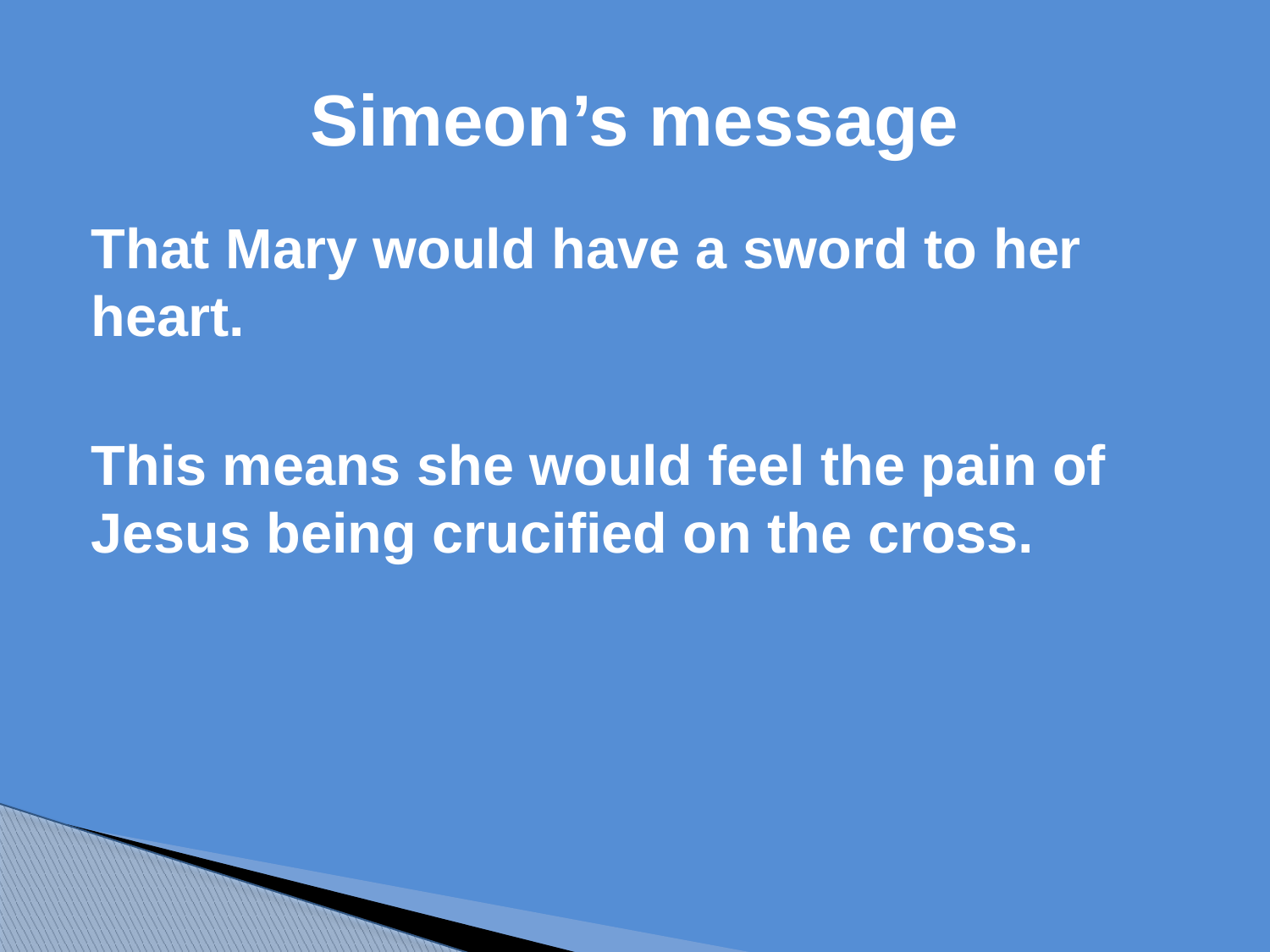

# Simeon’s message
That Mary would have a sword to her heart.

This means she would feel the pain of Jesus being crucified on the cross.